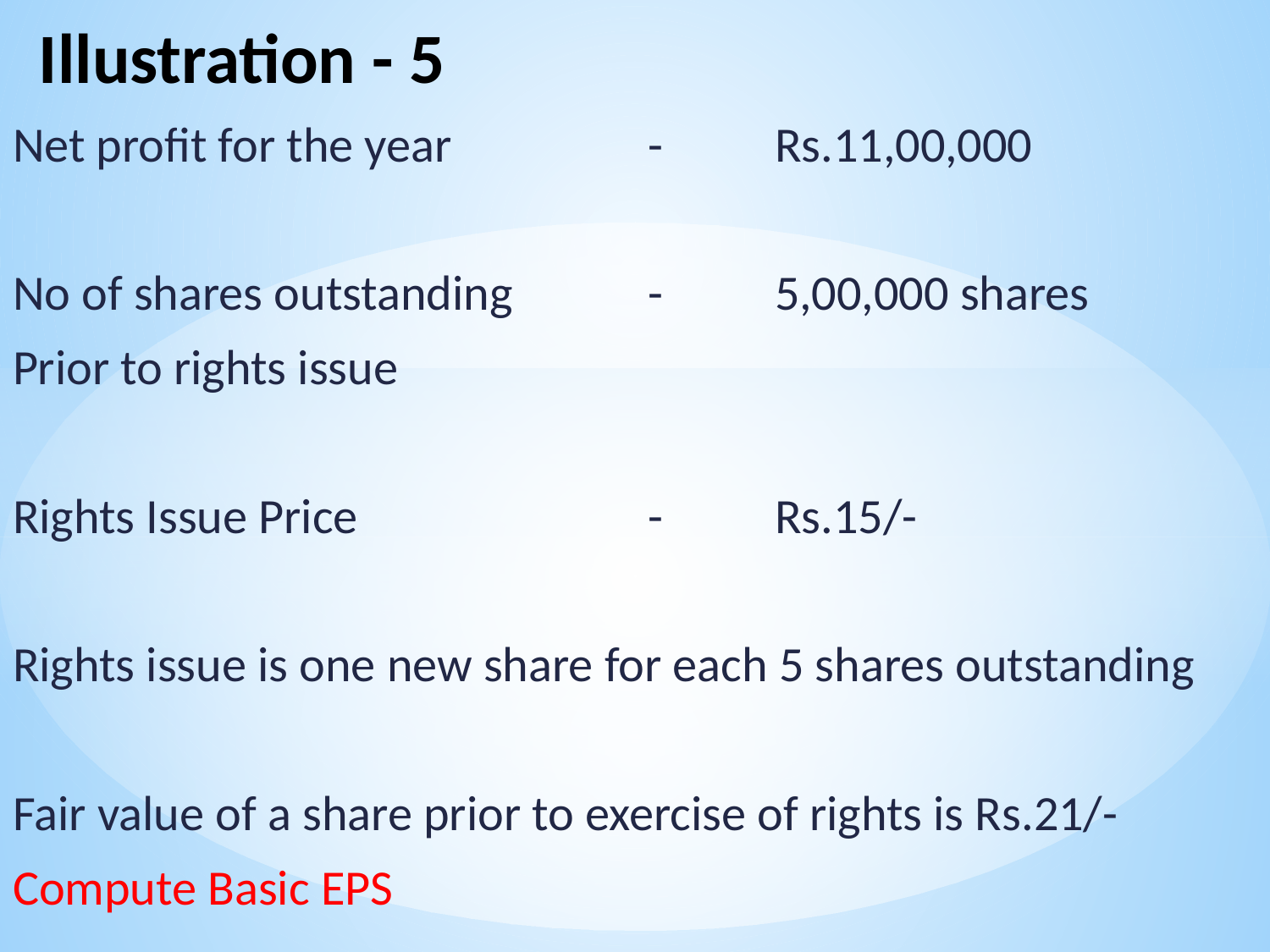

# Illustration - 5
Net profit for the year		- 	Rs.11,00,000

No of shares outstanding 	-	5,00,000 shares
Prior to rights issue

Rights Issue Price 			- 	Rs.15/-

Rights issue is one new share for each 5 shares outstanding

Fair value of a share prior to exercise of rights is Rs.21/-
Compute Basic EPS